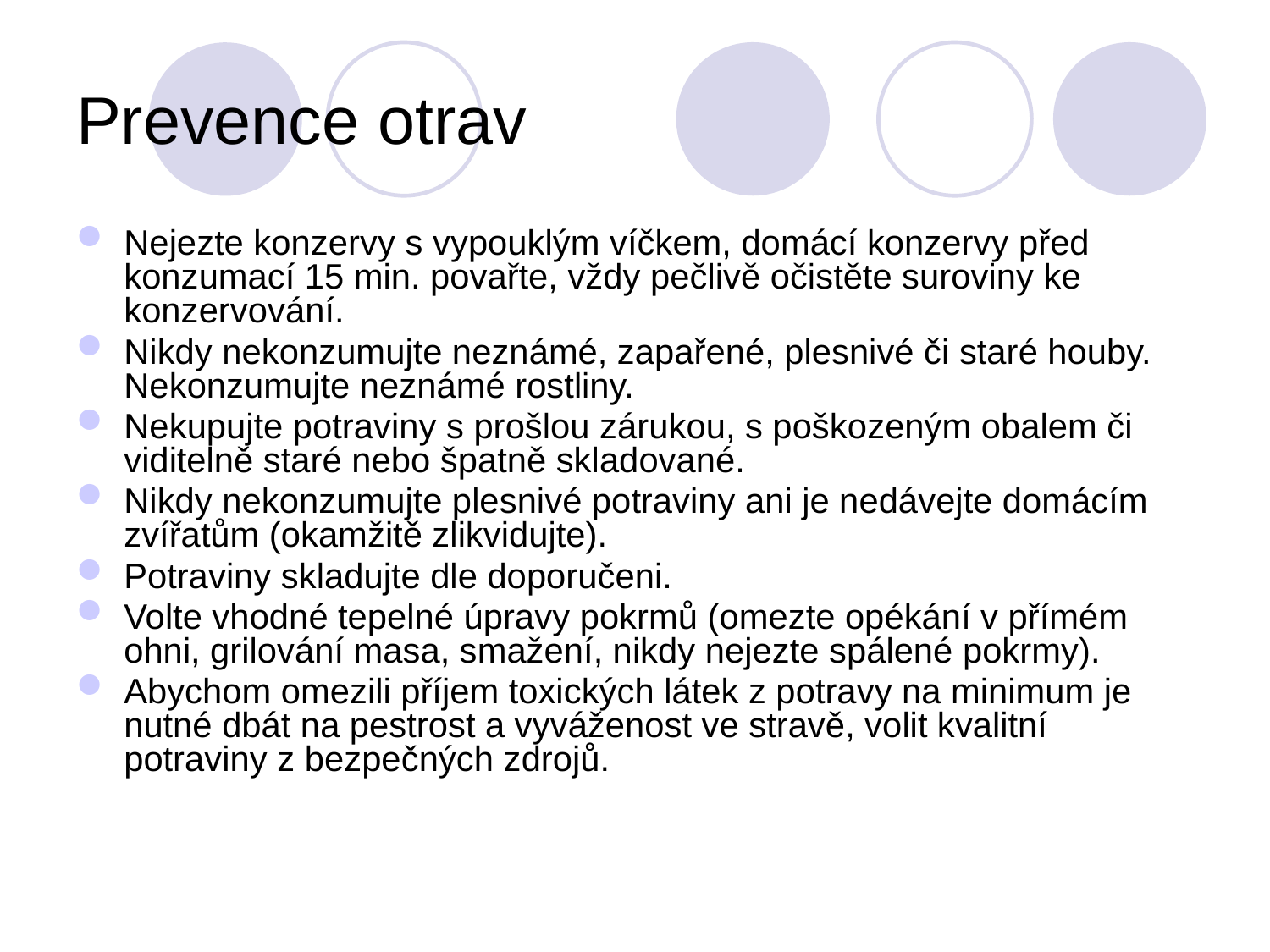

# Prevence otrav
Nejezte konzervy s vypouklým víčkem, domácí konzervy před konzumací 15 min. povařte, vždy pečlivě očistěte suroviny ke konzervování.
Nikdy nekonzumujte neznámé, zapařené, plesnivé či staré houby. Nekonzumujte neznámé rostliny.
Nekupujte potraviny s prošlou zárukou, s poškozeným obalem či viditelně staré nebo špatně skladované.
Nikdy nekonzumujte plesnivé potraviny ani je nedávejte domácím zvířatům (okamžitě zlikvidujte).
Potraviny skladujte dle doporučeni.
Volte vhodné tepelné úpravy pokrmů (omezte opékání v přímém ohni, grilování masa, smažení, nikdy nejezte spálené pokrmy).
Abychom omezili příjem toxických látek z potravy na minimum je nutné dbát na pestrost a vyváženost ve stravě, volit kvalitní potraviny z bezpečných zdrojů.